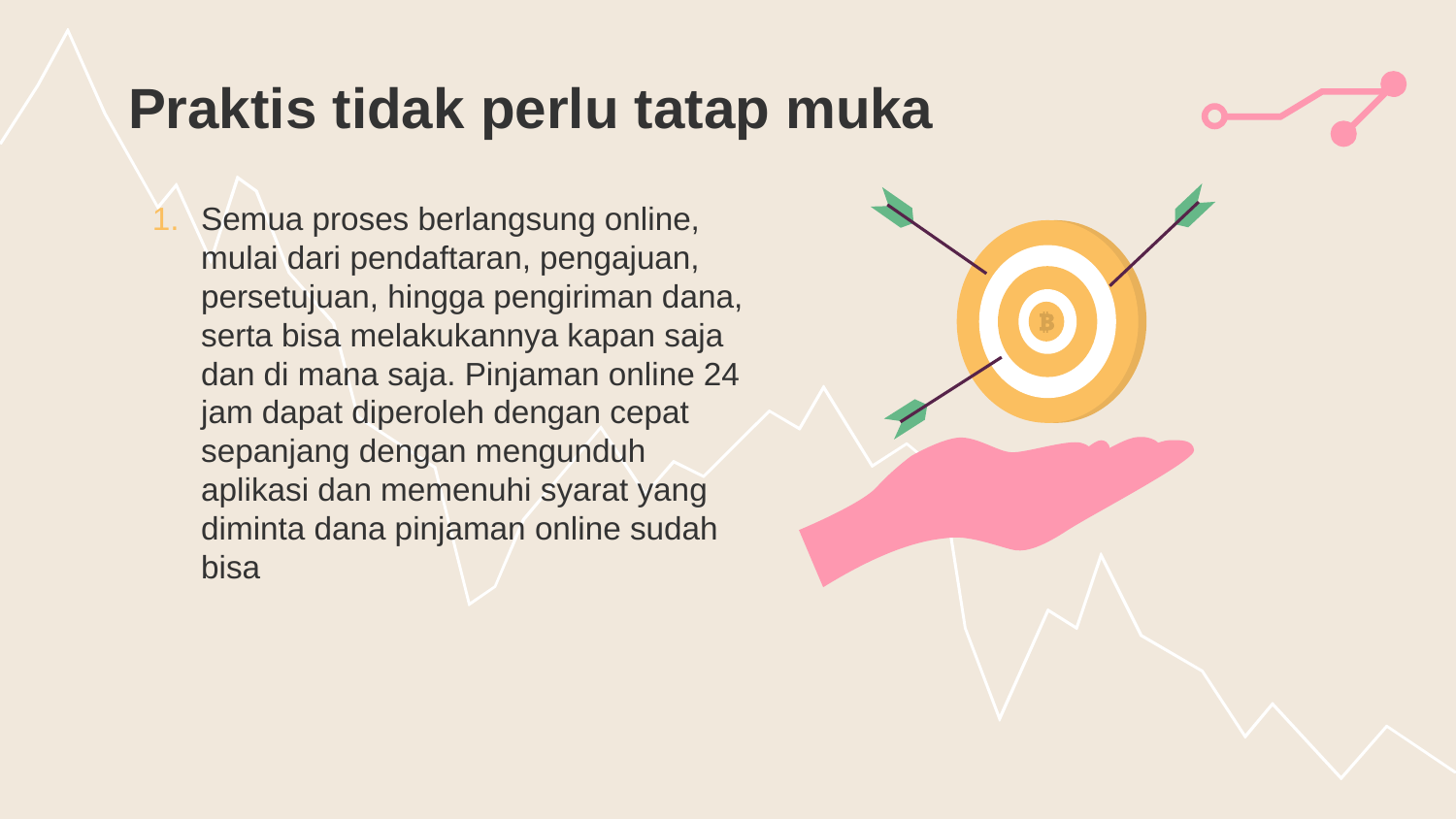

# Praktis tidak perlu tatap muka
Semua proses berlangsung online, mulai dari pendaftaran, pengajuan, persetujuan, hingga pengiriman dana, serta bisa melakukannya kapan saja dan di mana saja. Pinjaman online 24 jam dapat diperoleh dengan cepat sepanjang dengan mengunduh aplikasi dan memenuhi syarat yang diminta dana pinjaman online sudah bisa